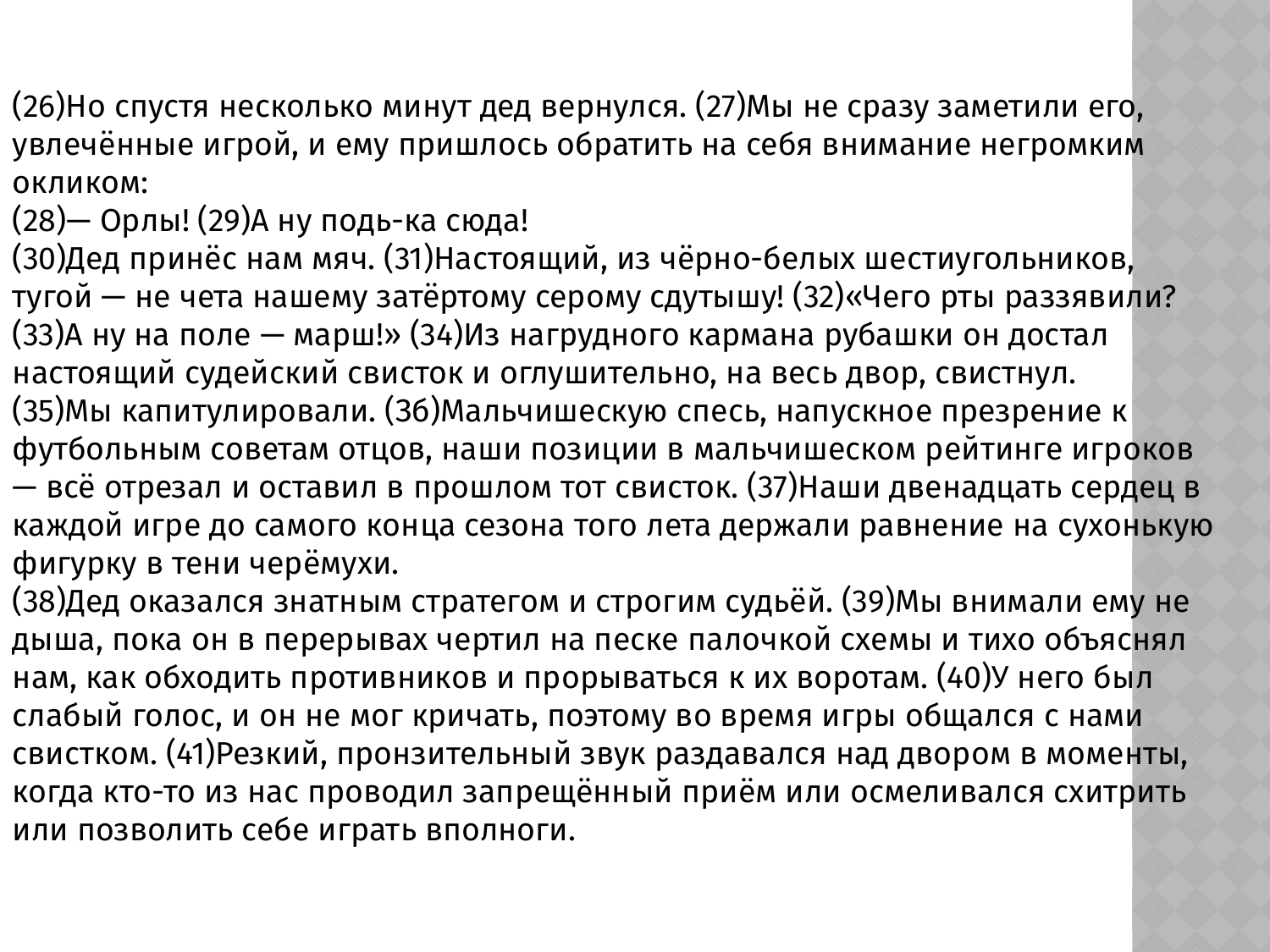

(26)Но спустя несколько минут дед вернулся. (27)Мы не сразу заметили его, увлечённые игрой, и ему пришлось обратить на себя внимание негромким окликом:
(28)— Орлы! (29)А ну подь-ка сюда!
(30)Дед принёс нам мяч. (31)Настоящий, из чёрно-белых шестиугольников, тугой — не чета нашему затёртому серому сдутышу! (32)«Чего рты раззявили? (33)А ну на поле — марш!» (34)Из нагрудного кармана рубашки он достал настоящий судейский свисток и оглушительно, на весь двор, свистнул.
(35)Мы капитулировали. (Зб)Мальчишескую спесь, напускное презрение к футбольным советам отцов, наши позиции в мальчишеском рейтинге игроков — всё отрезал и оставил в прошлом тот свисток. (37)Наши двенадцать сердец в каждой игре до самого конца сезона того лета держали равнение на сухонькую фигурку в тени черёмухи.
(38)Дед оказался знатным стратегом и строгим судьёй. (39)Мы внимали ему не дыша, пока он в перерывах чертил на песке палочкой схемы и тихо объяснял нам, как обходить противников и прорываться к их воротам. (40)У него был слабый голос, и он не мог кричать, поэтому во время игры общался с нами свистком. (41)Резкий, пронзительный звук раздавался над двором в моменты, когда кто-то из нас проводил запрещённый приём или осмеливался схитрить или позволить себе играть вполноги.